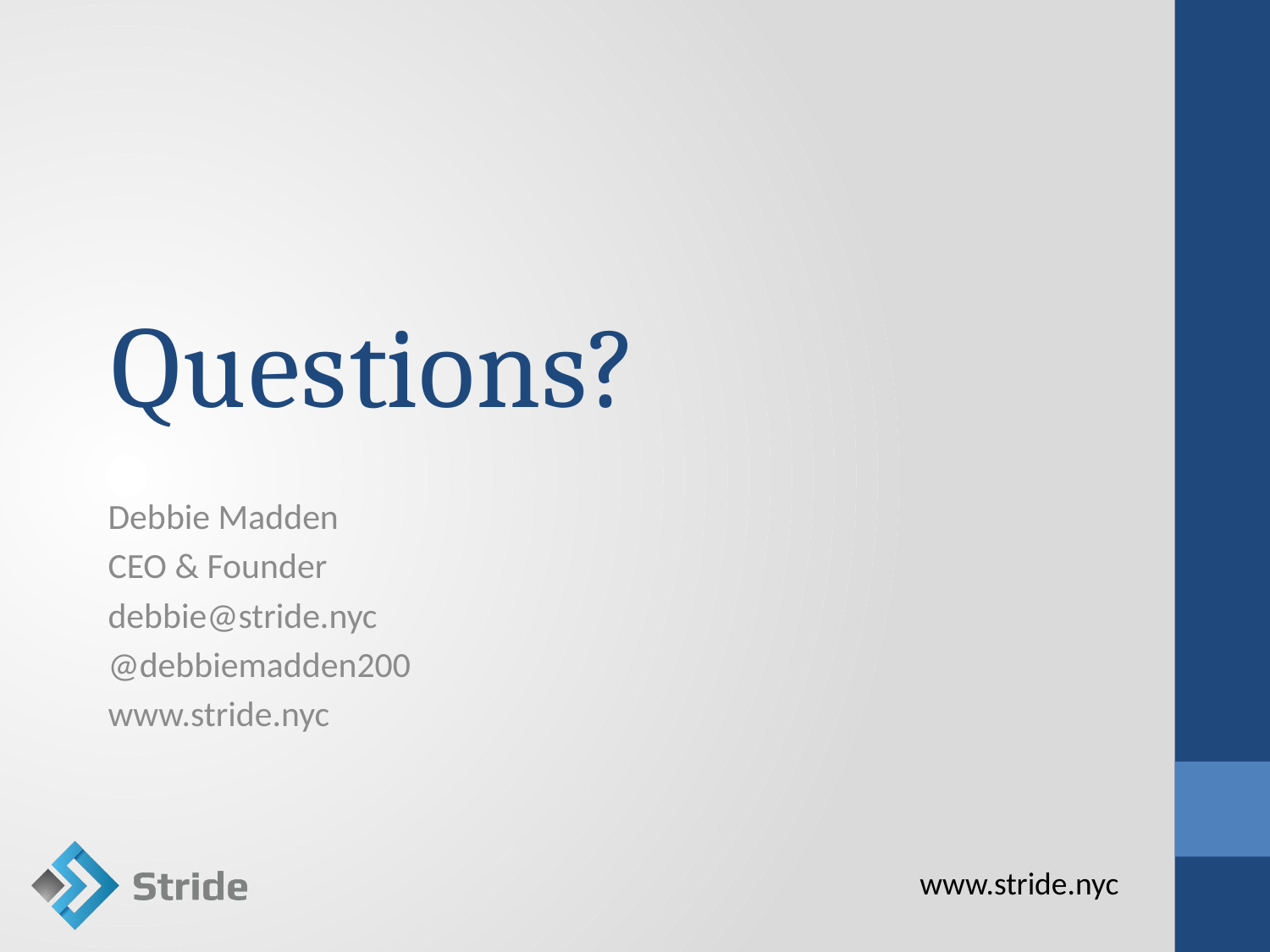

# Questions?

Debbie Madden
CEO & Founder
debbie@stride.nyc
@debbiemadden200
www.stride.nyc